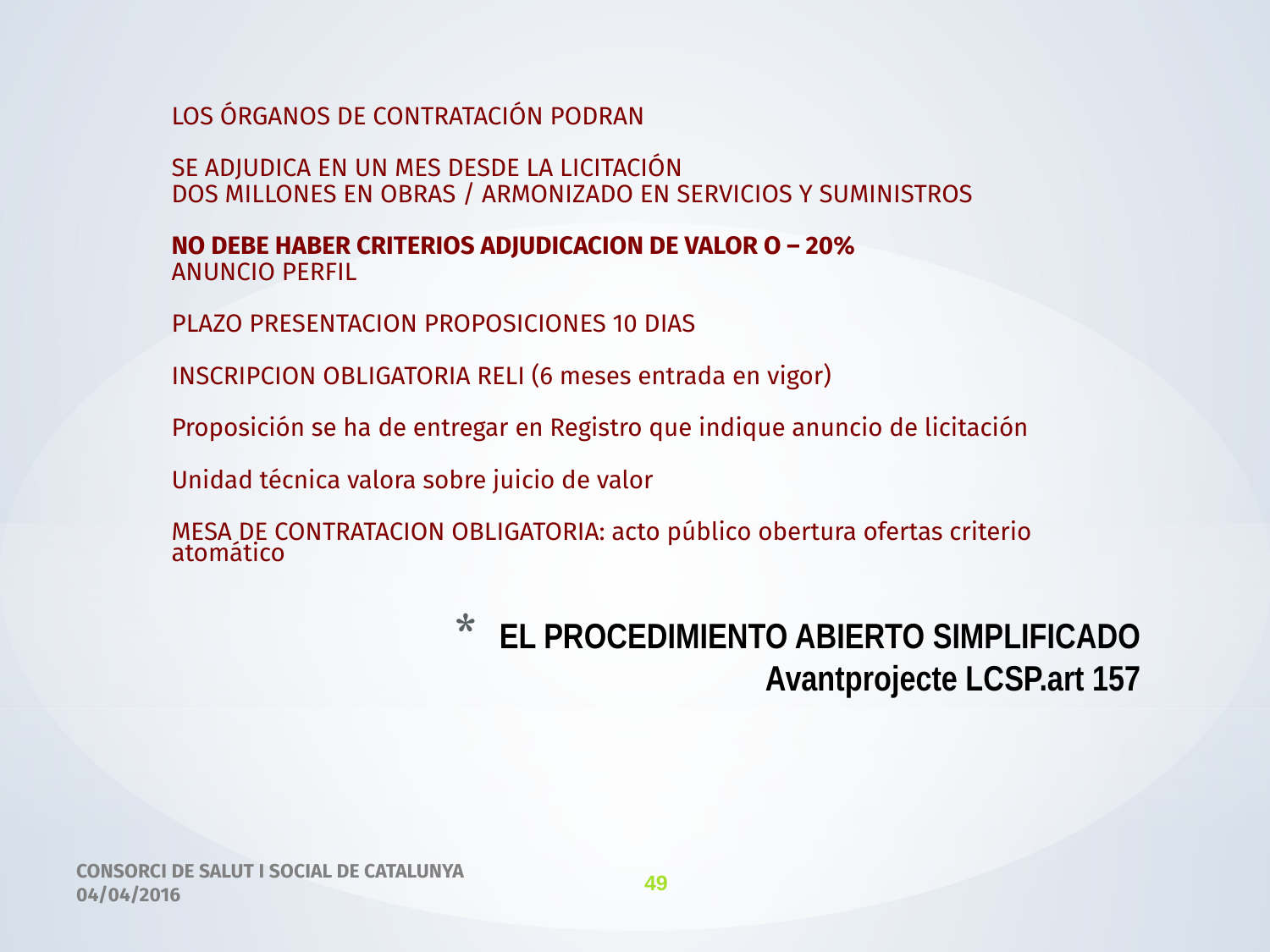

LOS ÓRGANOS DE CONTRATACIÓN PODRAN

SE ADJUDICA EN UN MES DESDE LA LICITACIÓN
DOS MILLONES EN OBRAS / ARMONIZADO EN SERVICIOS Y SUMINISTROS

NO DEBE HABER CRITERIOS ADJUDICACION DE VALOR O – 20%
ANUNCIO PERFIL

PLAZO PRESENTACION PROPOSICIONES 10 DIAS

INSCRIPCION OBLIGATORIA RELI (6 meses entrada en vigor)

Proposición se ha de entregar en Registro que indique anuncio de licitación

Unidad técnica valora sobre juicio de valor

MESA DE CONTRATACION OBLIGATORIA: acto público obertura ofertas criterio atomático

# EL PROCEDIMIENTO ABIERTO SIMPLIFICADO Avantprojecte LCSP.art 157
CONSORCI DE SALUT I SOCIAL DE CATALUNYA  04/04/2016
49